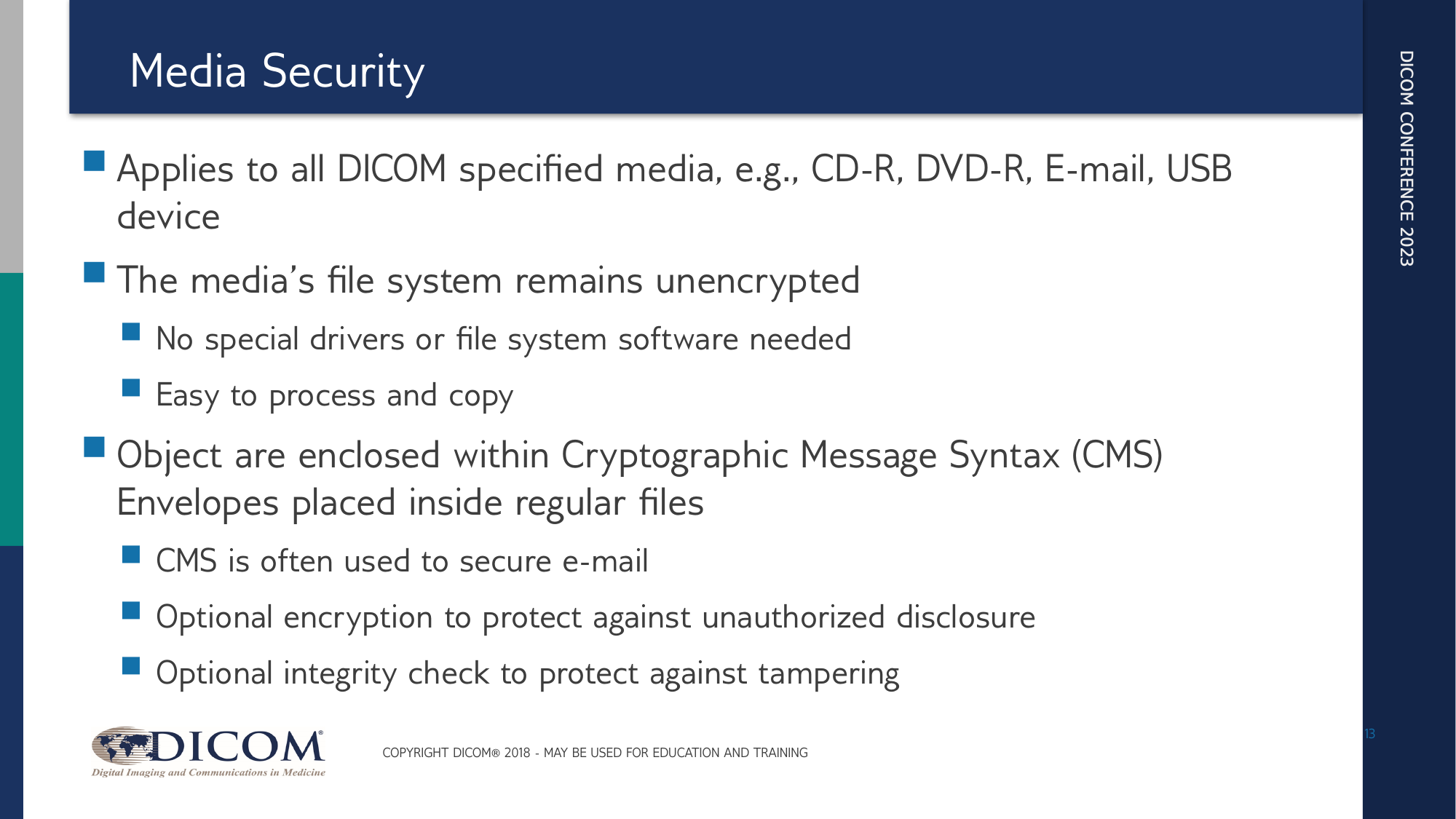

# Media Security
Applies to all DICOM specified media, e.g., CD-R, DVD-R, E-mail, USB device
The media’s file system remains unencrypted
No special drivers or file system software needed
Easy to process and copy
Object are enclosed within Cryptographic Message Syntax (CMS) Envelopes placed inside regular files
CMS is often used to secure e-mail
Optional encryption to protect against unauthorized disclosure
Optional integrity check to protect against tampering
13
Copyright DICOM® 2018 - May be used for education and training